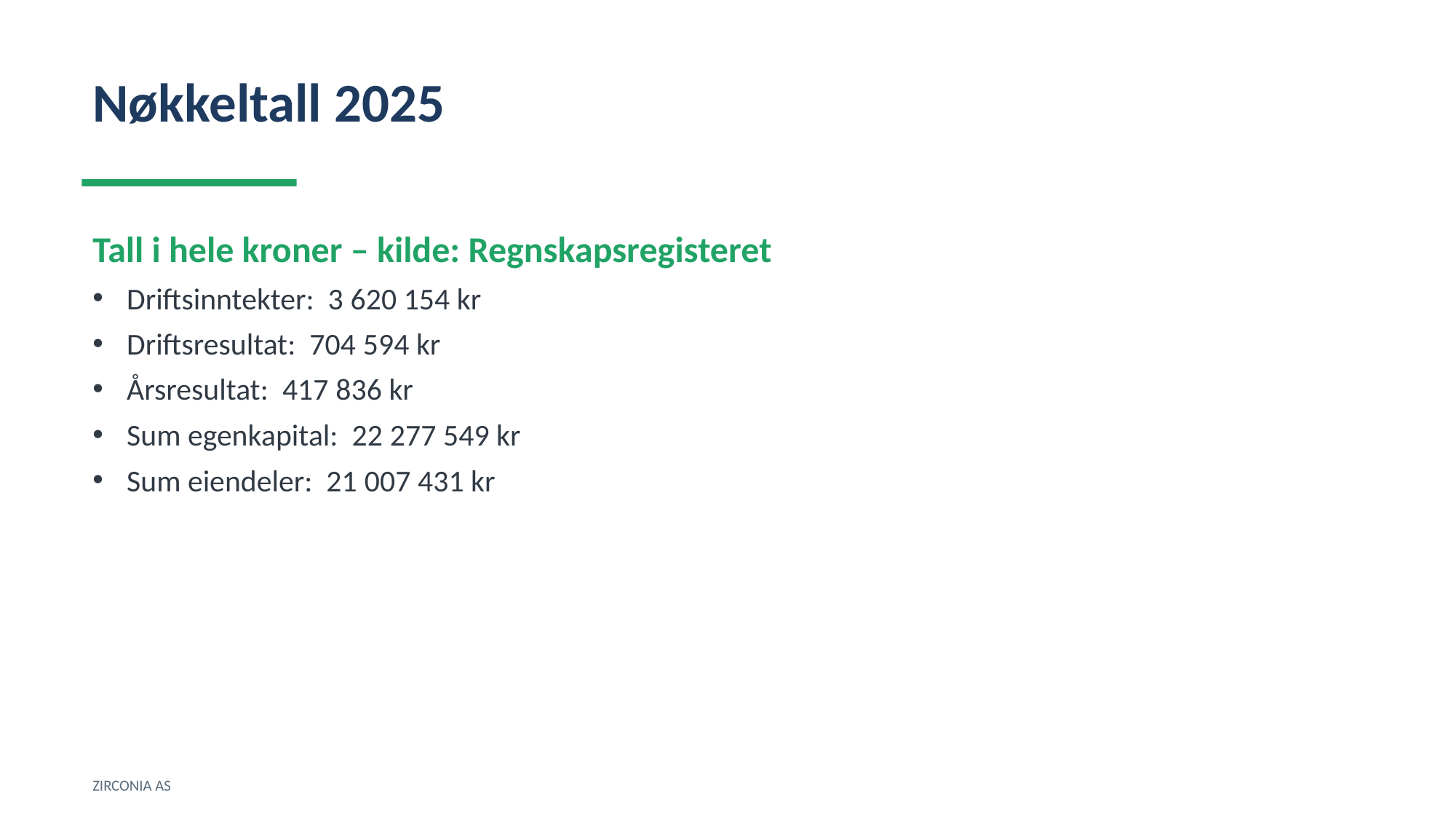

Nøkkeltall 2025

Tall i hele kroner – kilde: Regnskapsregisteret
Driftsinntekter:  3 620 154 kr
Driftsresultat:  704 594 kr
Årsresultat:  417 836 kr
Sum egenkapital:  22 277 549 kr
Sum eiendeler:  21 007 431 kr
ZIRCONIA AS